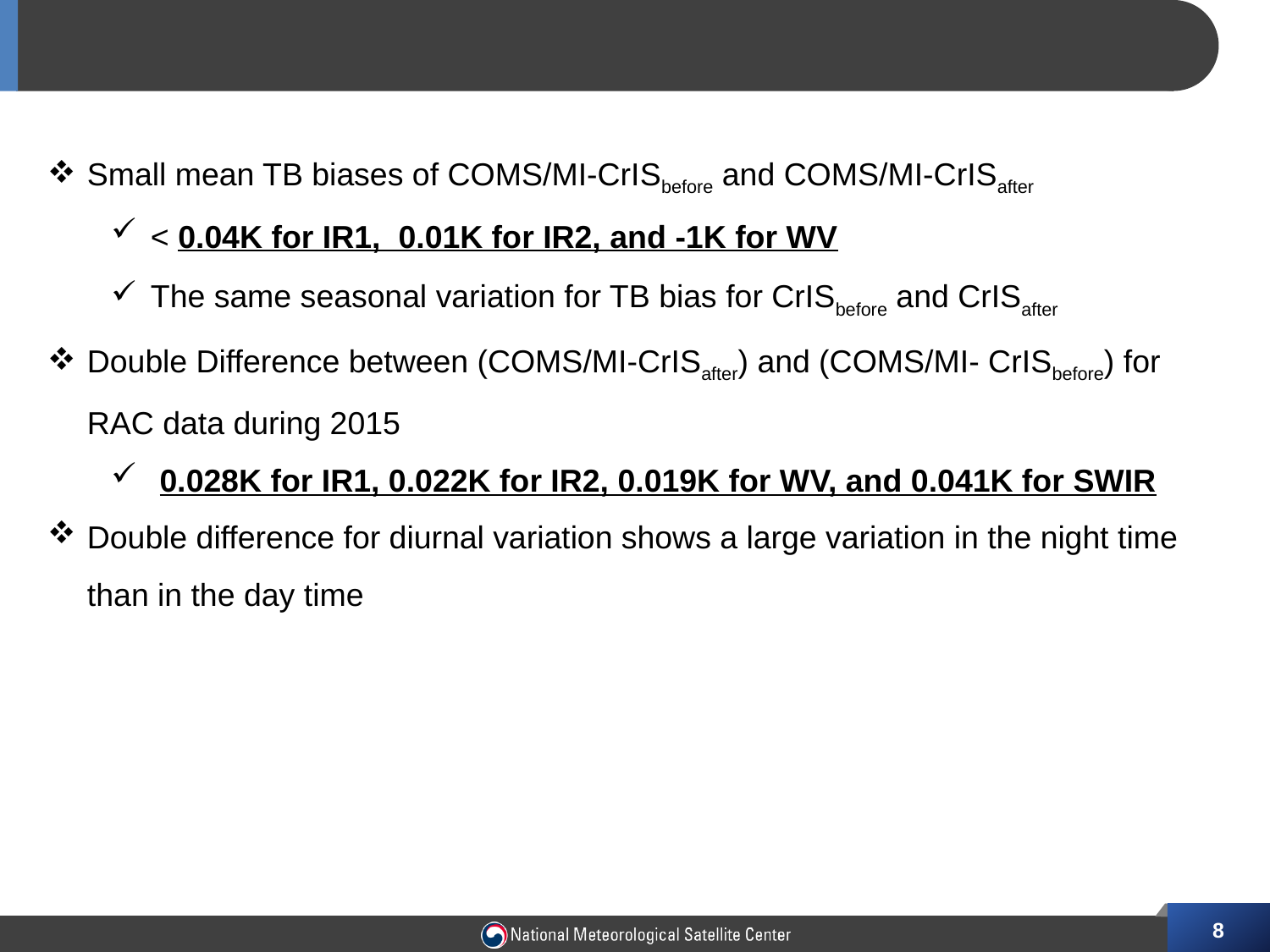

# Summary
Small mean TB biases of COMS/MI-CrISbefore and COMS/MI-CrISafter
< 0.04K for IR1,  0.01K for IR2, and -1K for WV
The same seasonal variation for TB bias for CrISbefore and CrISafter
Double Difference between (COMS/MI-CrISafter) and (COMS/MI- CrISbefore) for RAC data during 2015
 0.028K for IR1, 0.022K for IR2, 0.019K for WV, and 0.041K for SWIR
Double difference for diurnal variation shows a large variation in the night time than in the day time
8